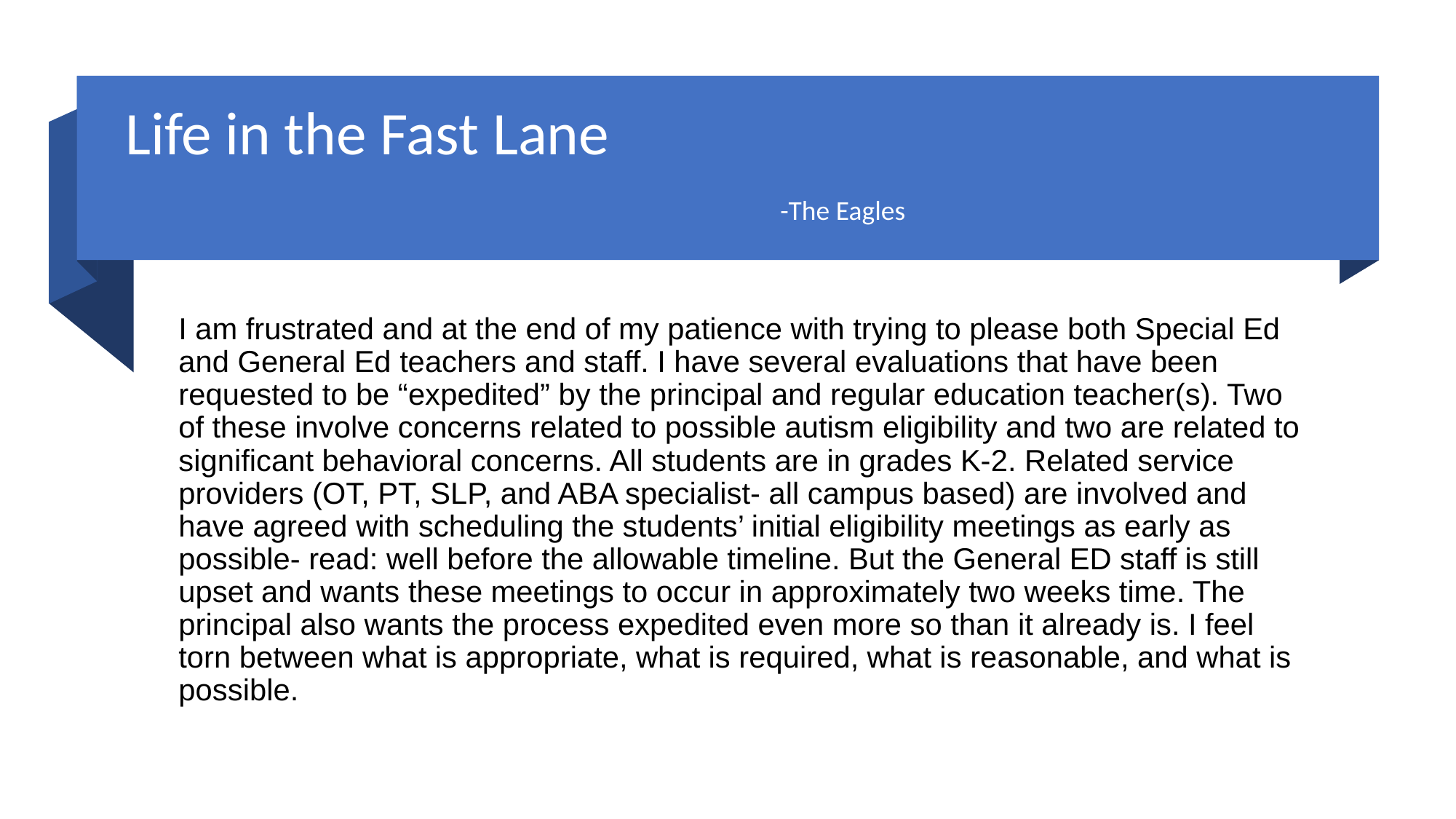

# Life in the Fast Lane -The Eagles

I am frustrated and at the end of my patience with trying to please both Special Ed and General Ed teachers and staff. I have several evaluations that have been requested to be “expedited” by the principal and regular education teacher(s). Two of these involve concerns related to possible autism eligibility and two are related to significant behavioral concerns. All students are in grades K-2. Related service providers (OT, PT, SLP, and ABA specialist- all campus based) are involved and have agreed with scheduling the students’ initial eligibility meetings as early as possible- read: well before the allowable timeline. But the General ED staff is still upset and wants these meetings to occur in approximately two weeks time. The principal also wants the process expedited even more so than it already is. I feel torn between what is appropriate, what is required, what is reasonable, and what is possible.